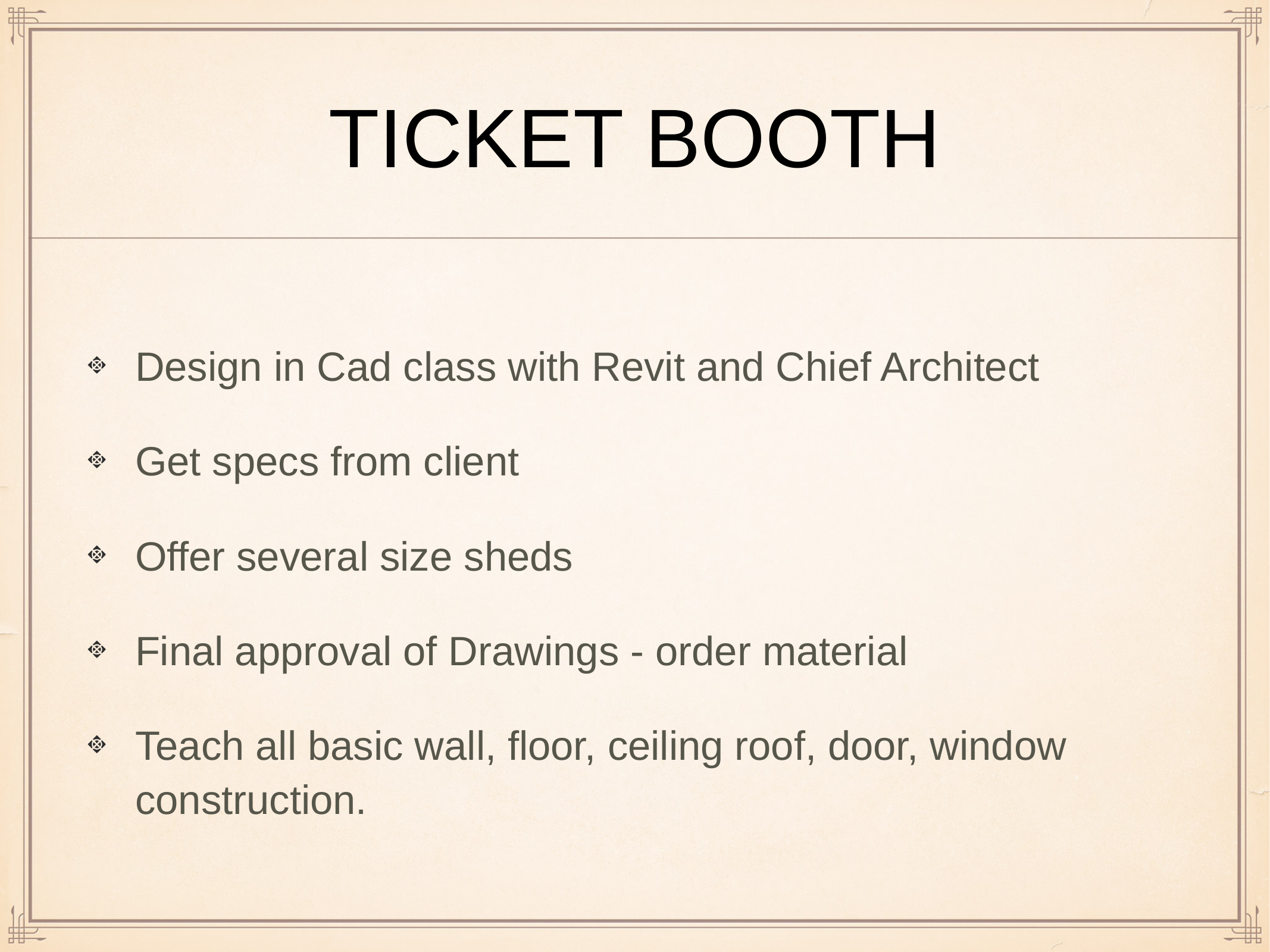

# Ticket Booth
Design in Cad class with Revit and Chief Architect
Get specs from client
Offer several size sheds
Final approval of Drawings - order material
Teach all basic wall, floor, ceiling roof, door, window construction.